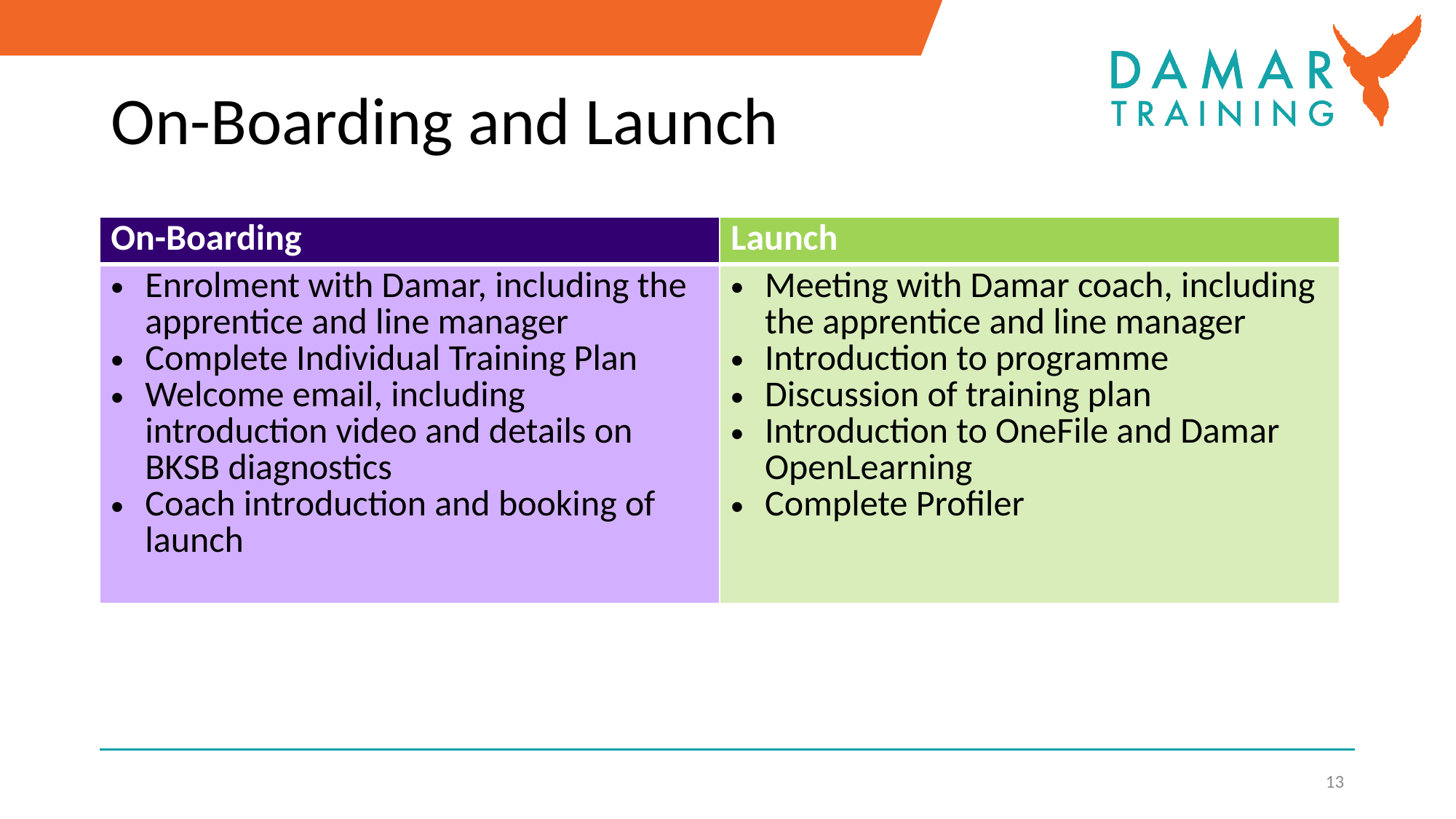

# On-Boarding and Launch
| On-Boarding | Launch |
| --- | --- |
| Enrolment with Damar, including the apprentice and line manager Complete Individual Training Plan Welcome email, including introduction video and details on BKSB diagnostics Coach introduction and booking of launch | Meeting with Damar coach, including the apprentice and line manager Introduction to programme Discussion of training plan Introduction to OneFile and Damar OpenLearning Complete Profiler |

13